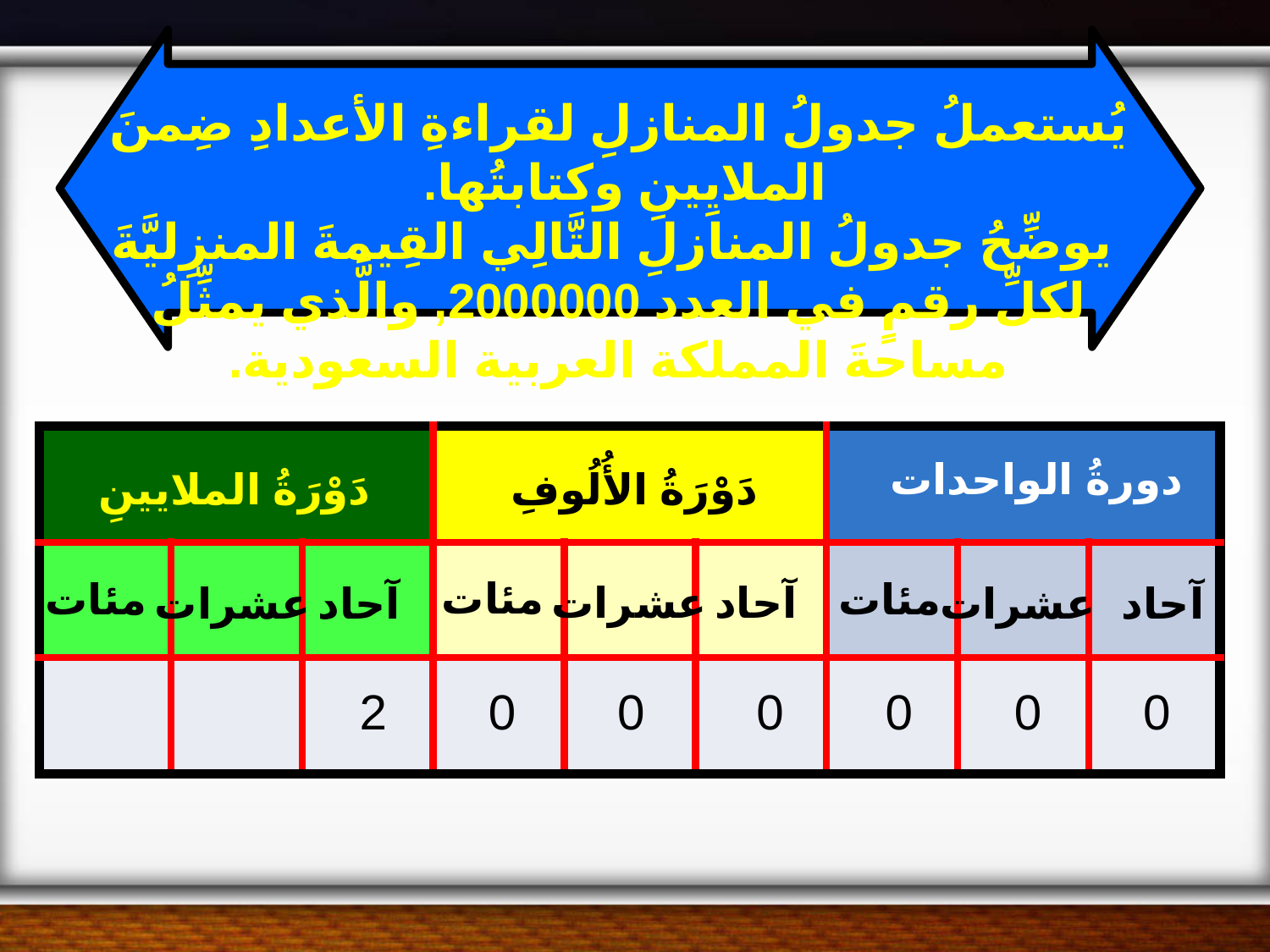

يُستعملُ جدولُ المنازلِ لقراءةِ الأعدادِ ضِمنَ الملايِينِ وكتابتُها.
 يوضِّحُ جدولُ المنازلِ التَّالِي القِيمةَ المنزِليَّةَ لكلِّ رقمٍ في العدد 2000000, والَّذي يمثِّلُ مساحةَ المملكة العربية السعودية.
|  |  |  |  |  |  |  |  |  |
| --- | --- | --- | --- | --- | --- | --- | --- | --- |
|  |  |  |  |  |  |  |  |  |
|  |  |  |  |  |  |  |  |  |
دورةُ الواحدات
دَوْرَةُ الملايينِ
دَوْرَةُ الأُلُوفِ
مئات
مئات
مئات
آحاد
عشرات
آحاد
آحاد
عشرات
عشرات
2
0
0
0
0
0
0